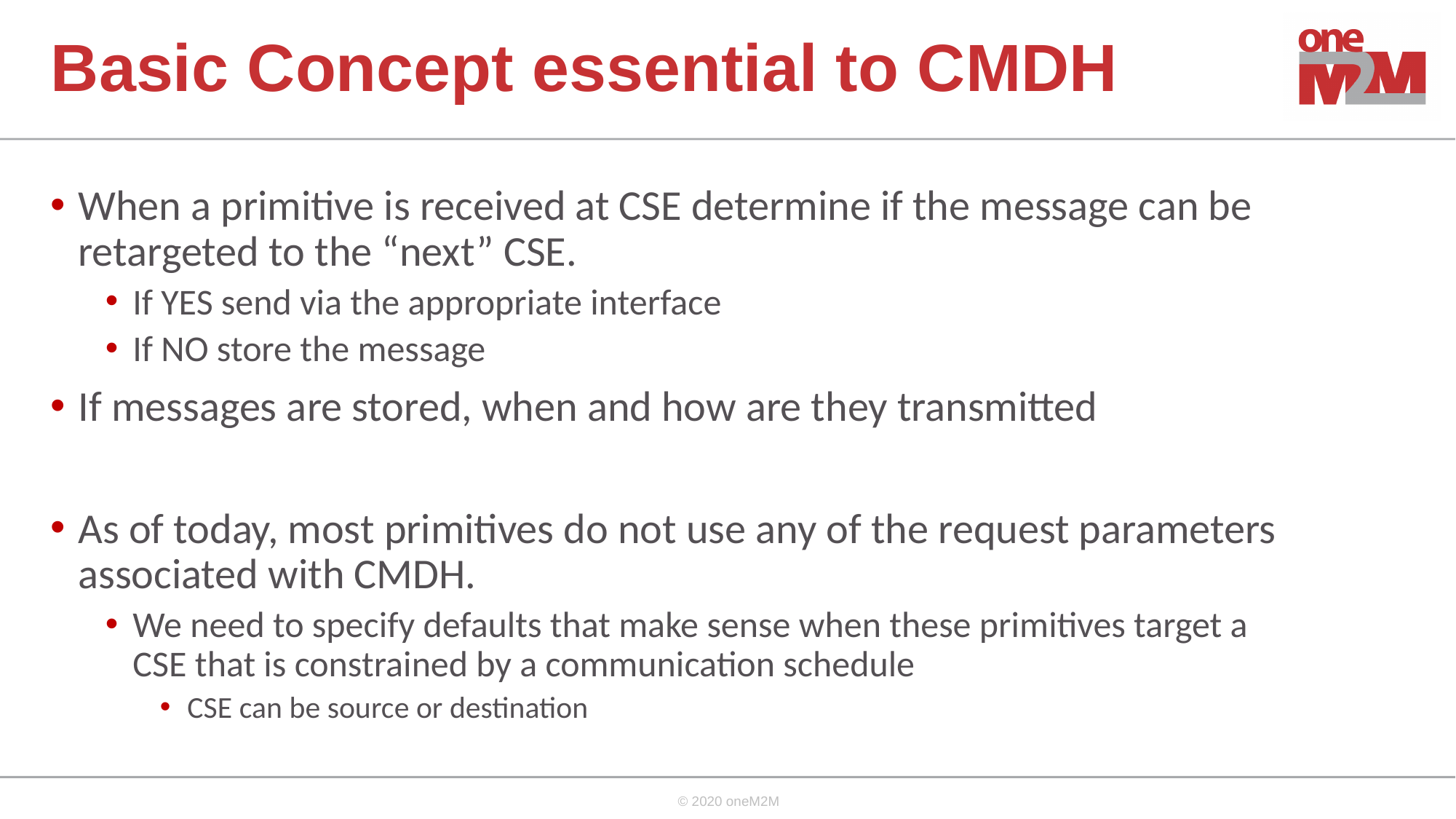

# Basic Concept essential to CMDH
When a primitive is received at CSE determine if the message can be retargeted to the “next” CSE.
If YES send via the appropriate interface
If NO store the message
If messages are stored, when and how are they transmitted

As of today, most primitives do not use any of the request parameters associated with CMDH.
We need to specify defaults that make sense when these primitives target a CSE that is constrained by a communication schedule
CSE can be source or destination